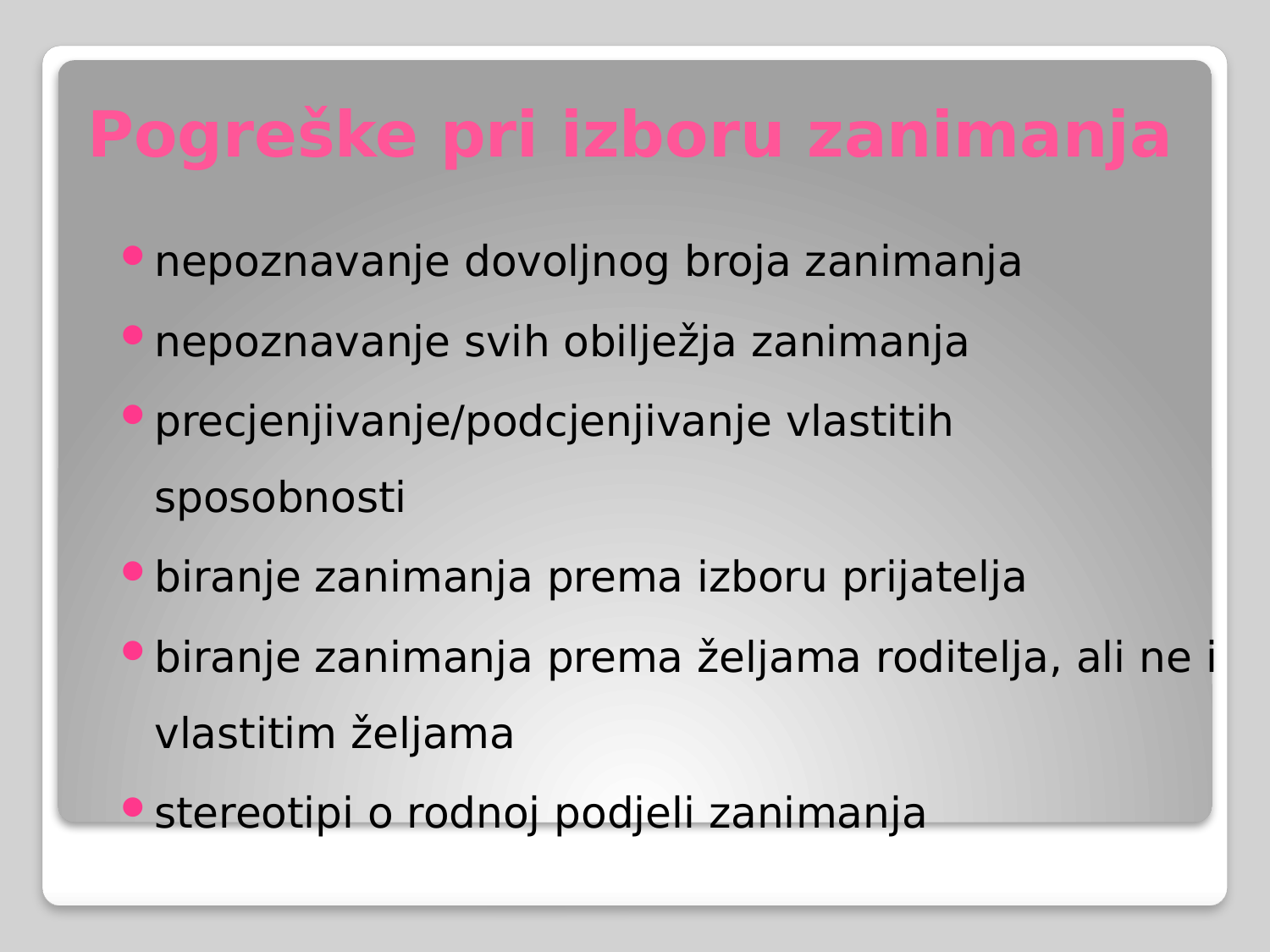

# Pogreške pri izboru zanimanja
nepoznavanje dovoljnog broja zanimanja
nepoznavanje svih obilježja zanimanja
precjenjivanje/podcjenjivanje vlastitih sposobnosti
biranje zanimanja prema izboru prijatelja
biranje zanimanja prema željama roditelja, ali ne i vlastitim željama
stereotipi o rodnoj podjeli zanimanja